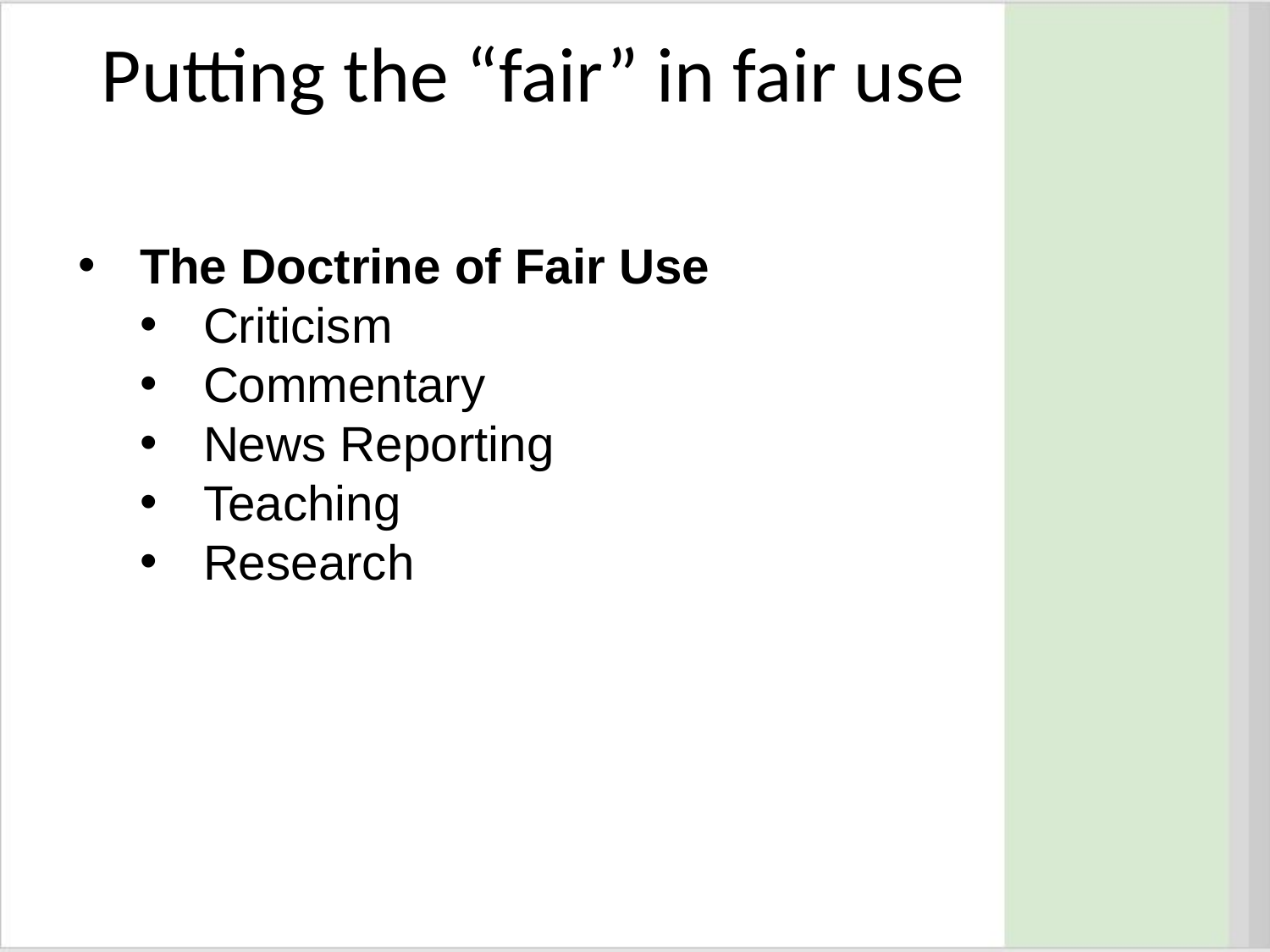

# Putting the “fair” in fair use
The Doctrine of Fair Use
Criticism
Commentary
News Reporting
Teaching
Research